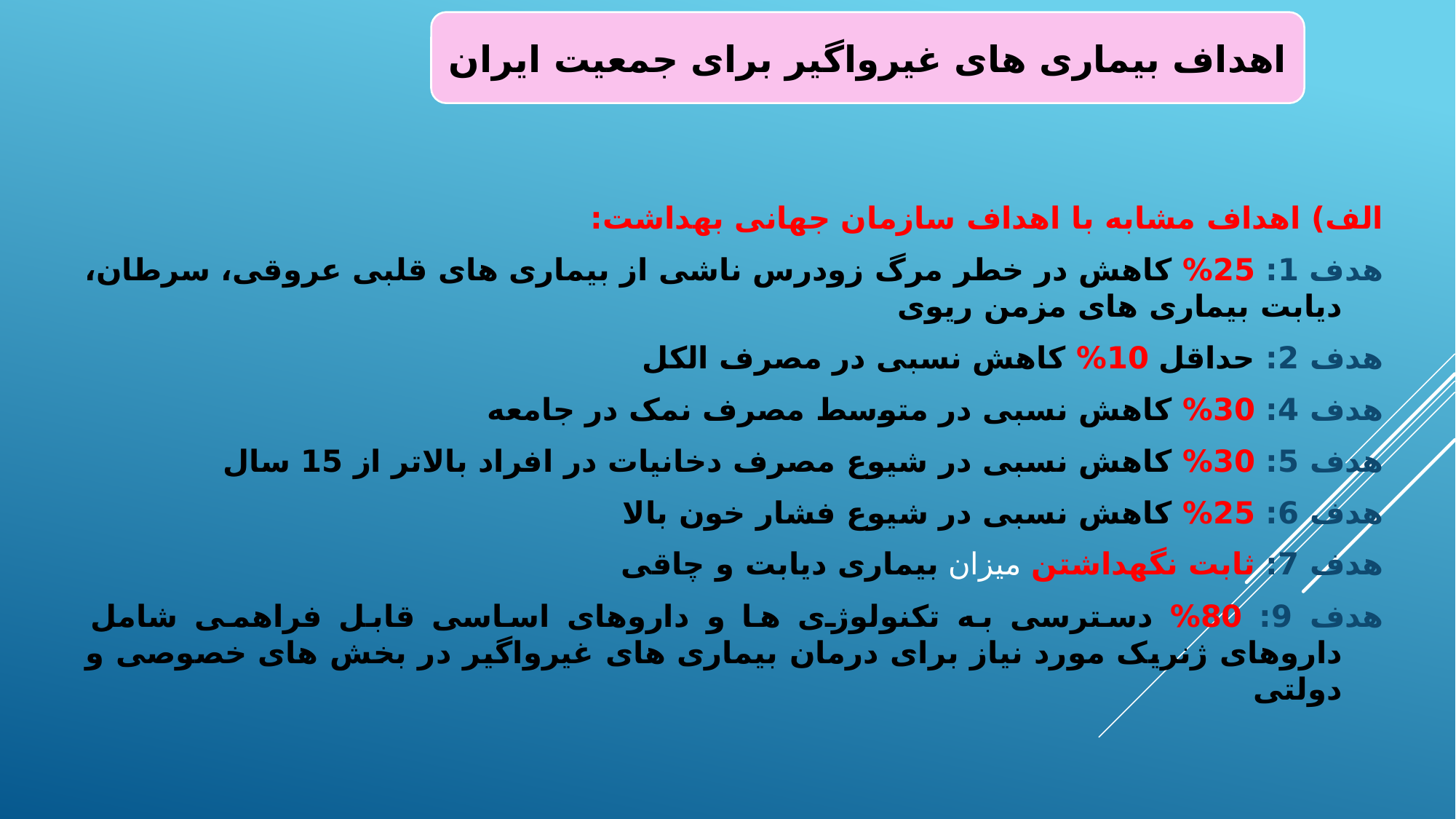

اهداف بیماری های غیرواگیر برای جمعیت ایران
الف) اهداف مشابه با اهداف سازمان جهانی بهداشت:
هدف 1: 25% کاهش در خطر مرگ زودرس ناشی از بیماری های قلبی عروقی، سرطان، دیابت بیماری های مزمن ریوی
هدف 2: حداقل 10% کاهش نسبی در مصرف الکل
هدف 4: 30% کاهش نسبی در متوسط مصرف نمک در جامعه
هدف 5: 30% کاهش نسبی در شیوع مصرف دخانیات در افراد بالاتر از 15 سال
هدف 6: 25% کاهش نسبی در شیوع فشار خون بالا
هدف 7: ثابت نگهداشتن میزان بیماری دیابت و چاقی
هدف 9: 80% دسترسی به تکنولوژی ها و داروهای اساسی قابل فراهمی شامل داروهای ژنریک مورد نیاز برای درمان بیماری های غیرواگیر در بخش های خصوصی و دولتی